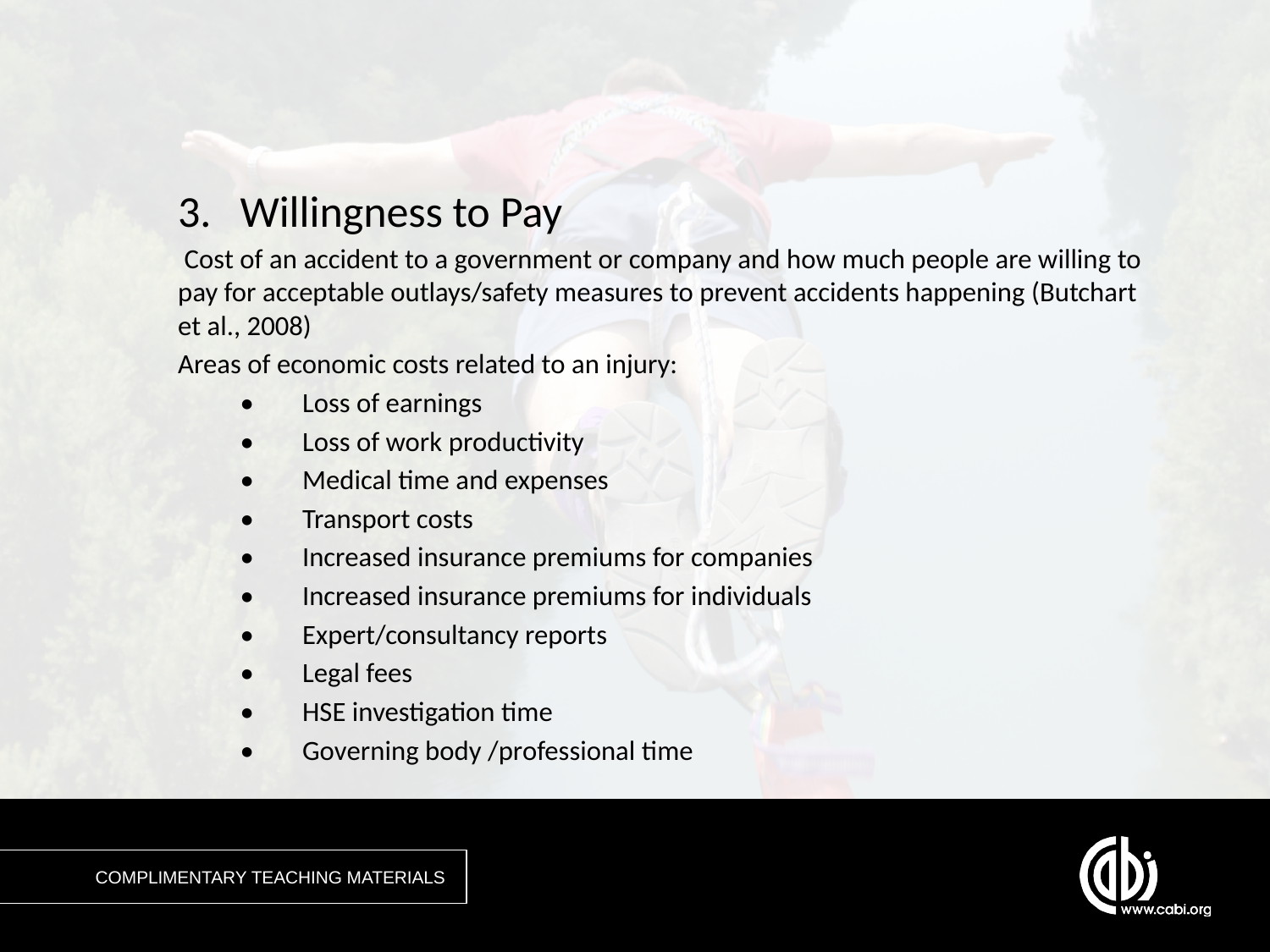

3.	Willingness to Pay
 Cost of an accident to a government or company and how much people are willing to pay for acceptable outlays/safety measures to prevent accidents happening (Butchart et al., 2008)
Areas of economic costs related to an injury:
		•	Loss of earnings
		•	Loss of work productivity
		•	Medical time and expenses
		•	Transport costs
		•	Increased insurance premiums for companies
		•	Increased insurance premiums for individuals
		•	Expert/consultancy reports
		•	Legal fees
		•	HSE investigation time
		•	Governing body /professional time